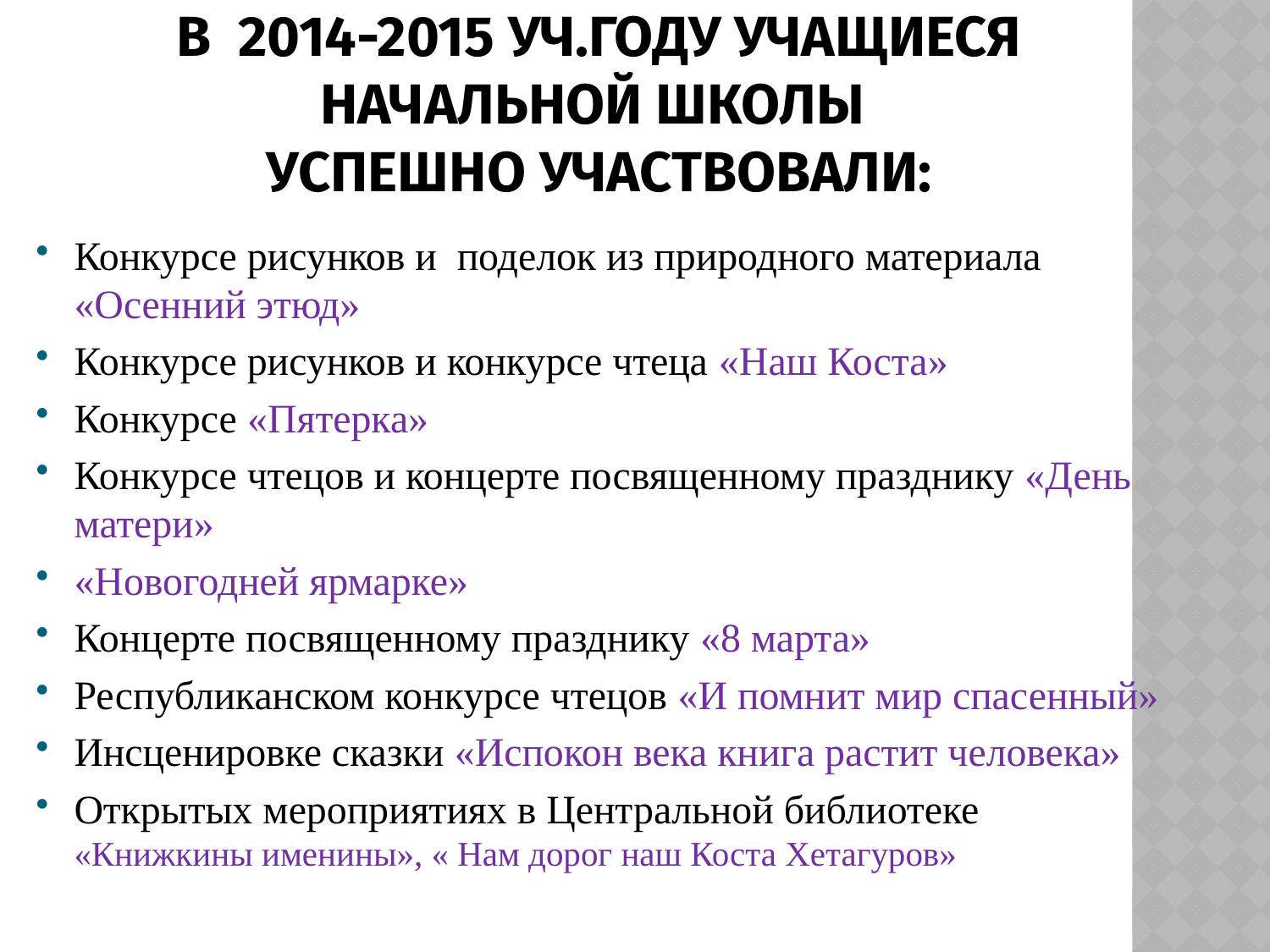

# В  2014-2015 уч.году учащиеся начальной школы УСПЕШНО участвовали:
Конкурсе рисунков и  поделок из природного материала «Осенний этюд»
Конкурсе рисунков и конкурсе чтеца «Наш Коста»
Конкурсе «Пятерка»
Конкурсе чтецов и концерте посвященному празднику «День матери»
«Новогодней ярмарке»
Концерте посвященному празднику «8 марта»
Республиканском конкурсе чтецов «И помнит мир спасенный»
Инсценировке сказки «Испокон века книга растит человека»
Открытых мероприятиях в Центральной библиотеке «Книжкины именины», « Нам дорог наш Коста Хетагуров»